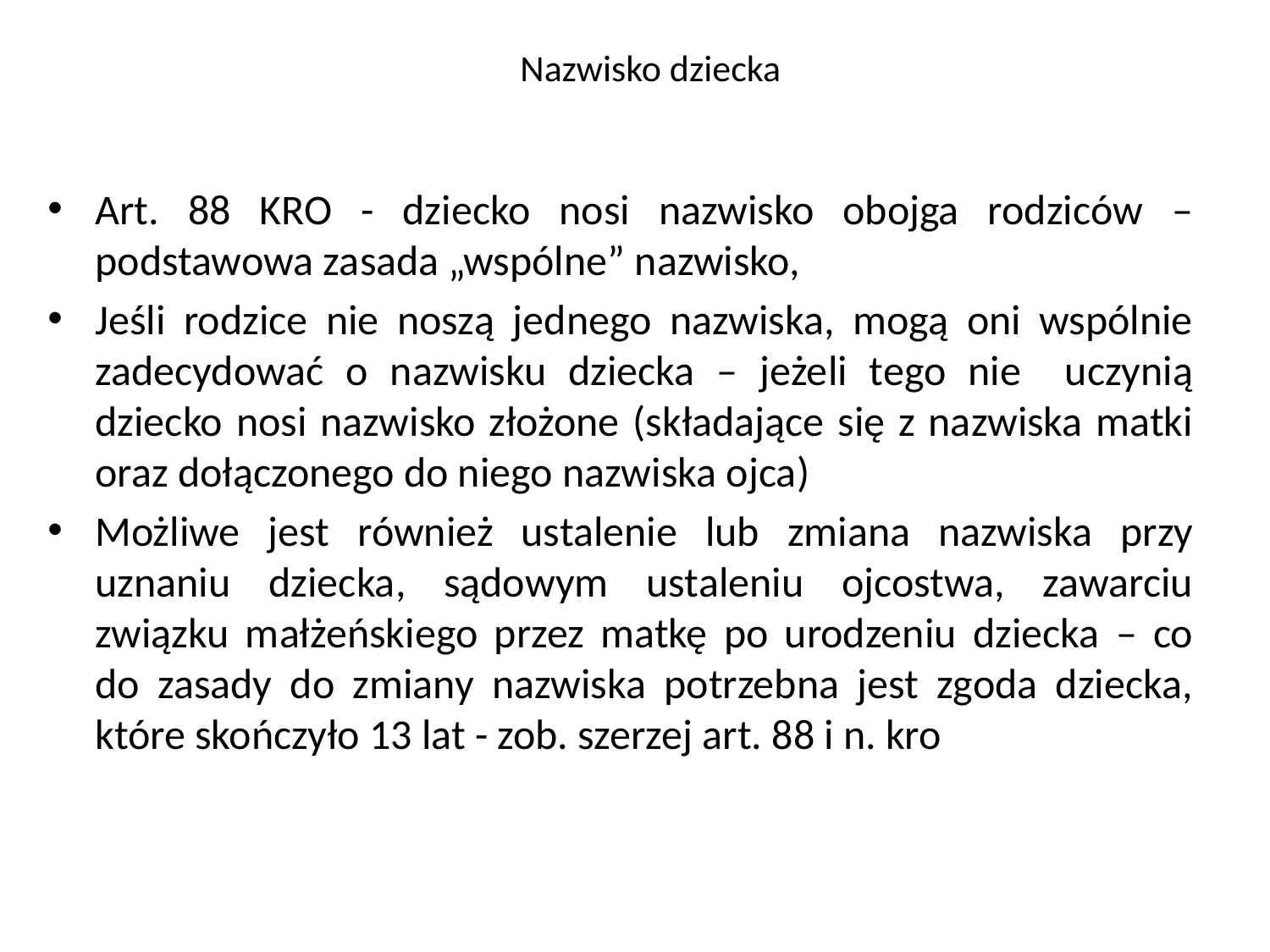

# Nazwisko dziecka
Art. 88 KRO - dziecko nosi nazwisko obojga rodziców – podstawowa zasada „wspólne” nazwisko,
Jeśli rodzice nie noszą jednego nazwiska, mogą oni wspólnie zadecydować o nazwisku dziecka – jeżeli tego nie  uczynią dziecko nosi nazwisko złożone (składające się z nazwiska matki oraz dołączonego do niego nazwiska ojca)
Możliwe jest również ustalenie lub zmiana nazwiska przy uznaniu dziecka, sądowym ustaleniu ojcostwa, zawarciu związku małżeńskiego przez matkę po urodzeniu dziecka – co do zasady do zmiany nazwiska potrzebna jest zgoda dziecka, które skończyło 13 lat - zob. szerzej art. 88 i n. kro